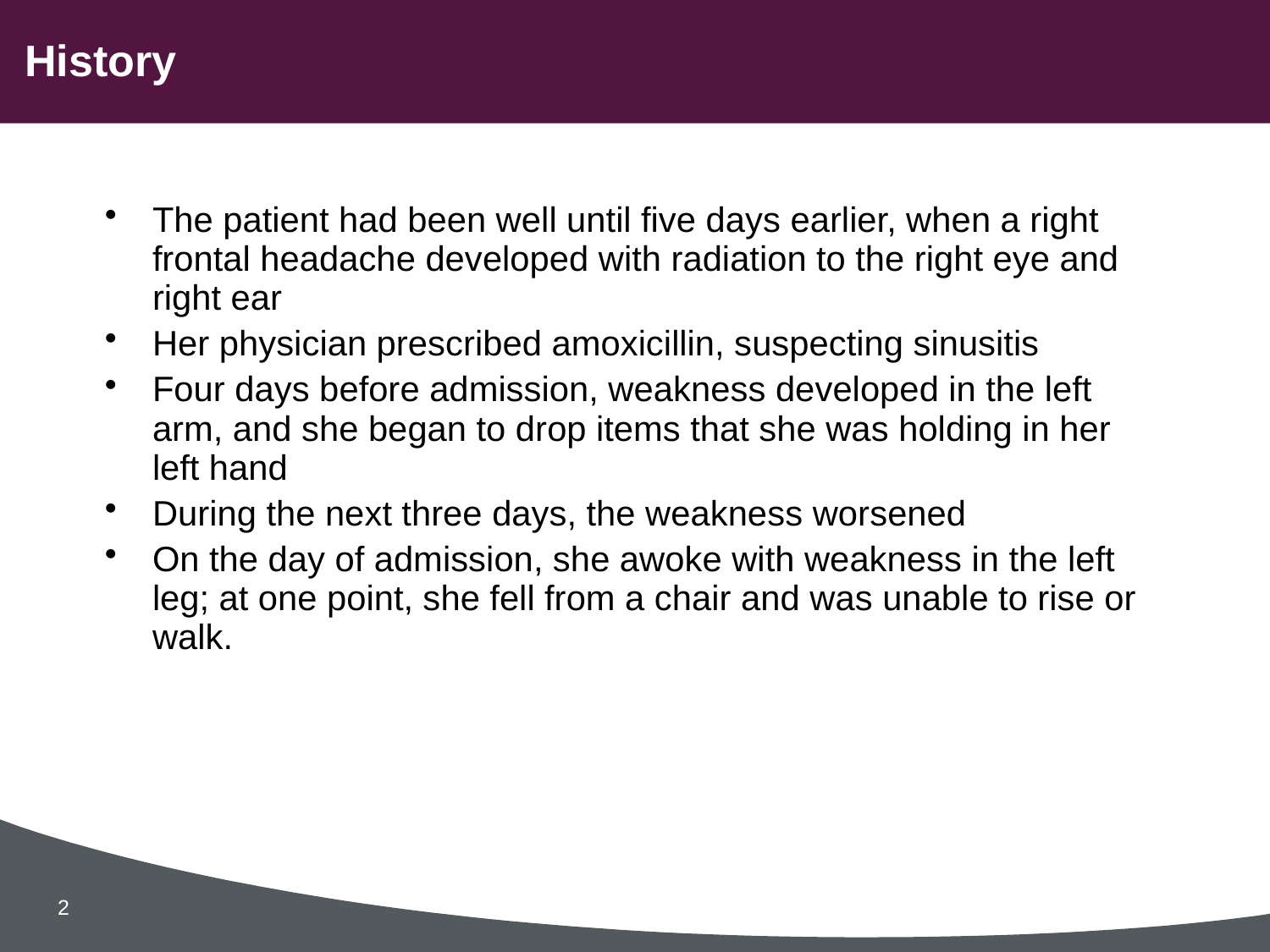

History
The patient had been well until five days earlier, when a right frontal headache developed with radiation to the right eye and right ear
Her physician prescribed amoxicillin, suspecting sinusitis
Four days before admission, weakness developed in the left arm, and she began to drop items that she was holding in her left hand
During the next three days, the weakness worsened
On the day of admission, she awoke with weakness in the left leg; at one point, she fell from a chair and was unable to rise or walk.

2